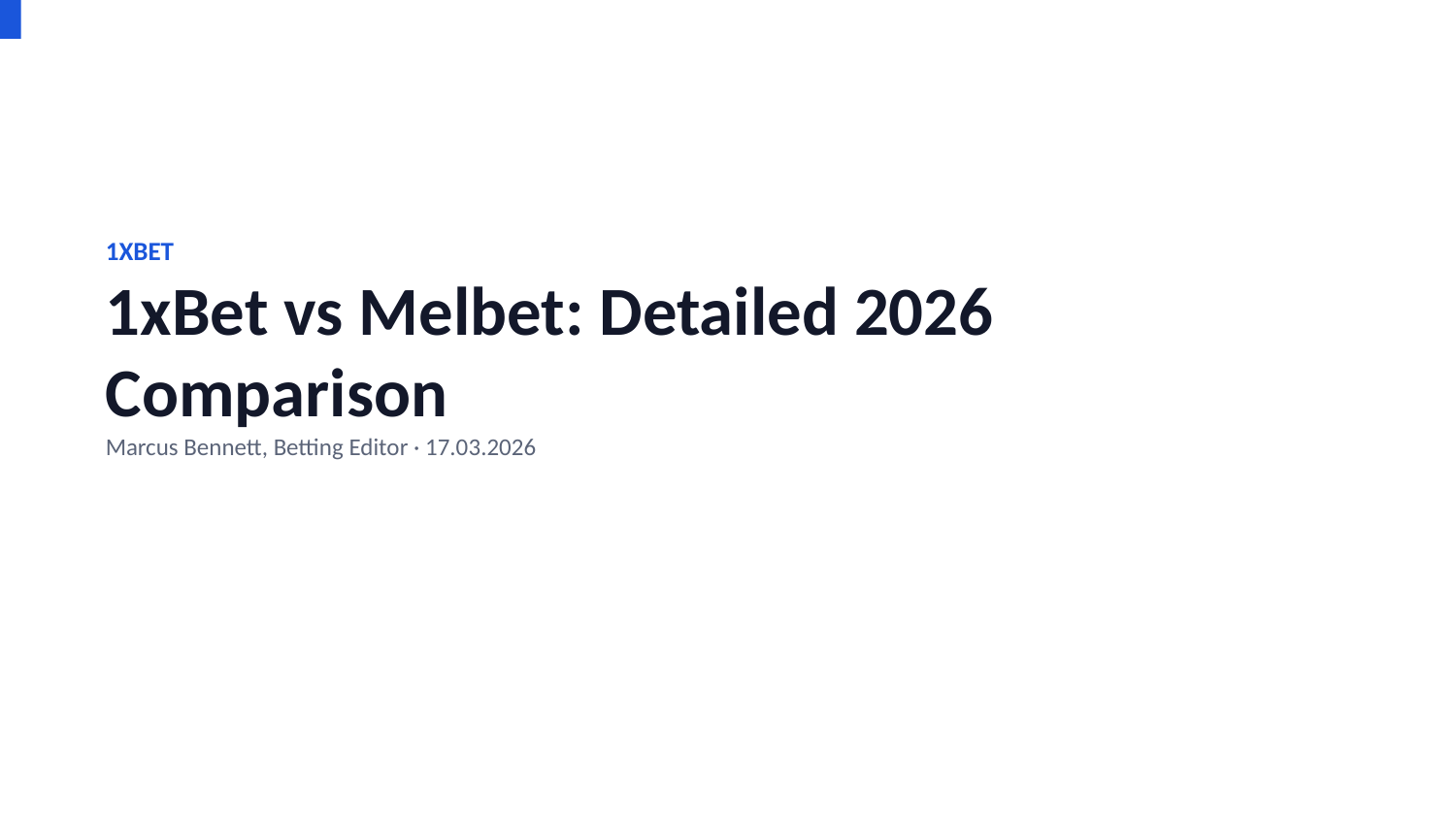

1XBET
1xBet vs Melbet: Detailed 2026 Comparison
Marcus Bennett, Betting Editor · 17.03.2026